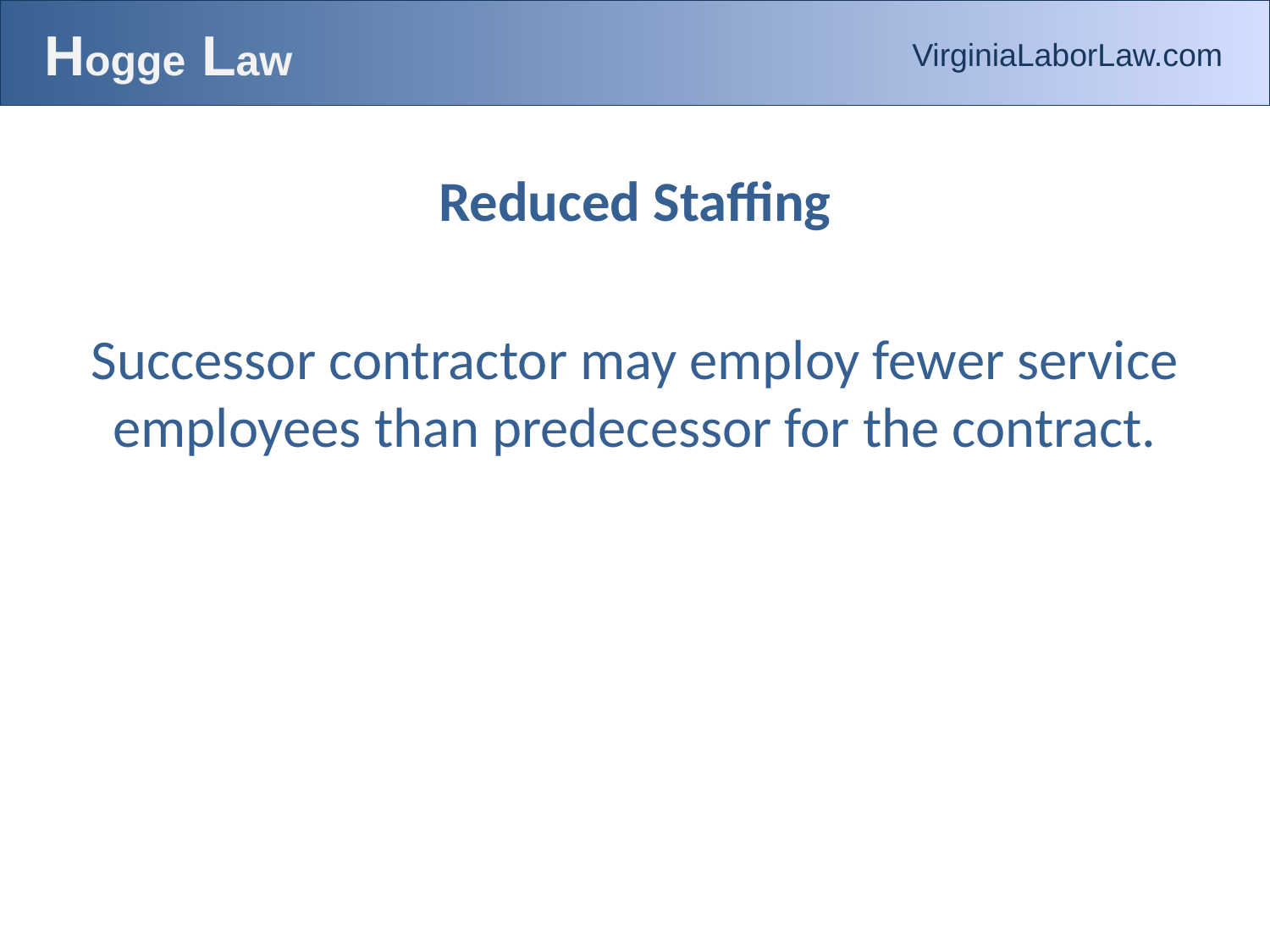

# Hogge Law
VirginiaLaborLaw.com
Reduced Staffing

Successor contractor may employ fewer service employees than predecessor for the contract.